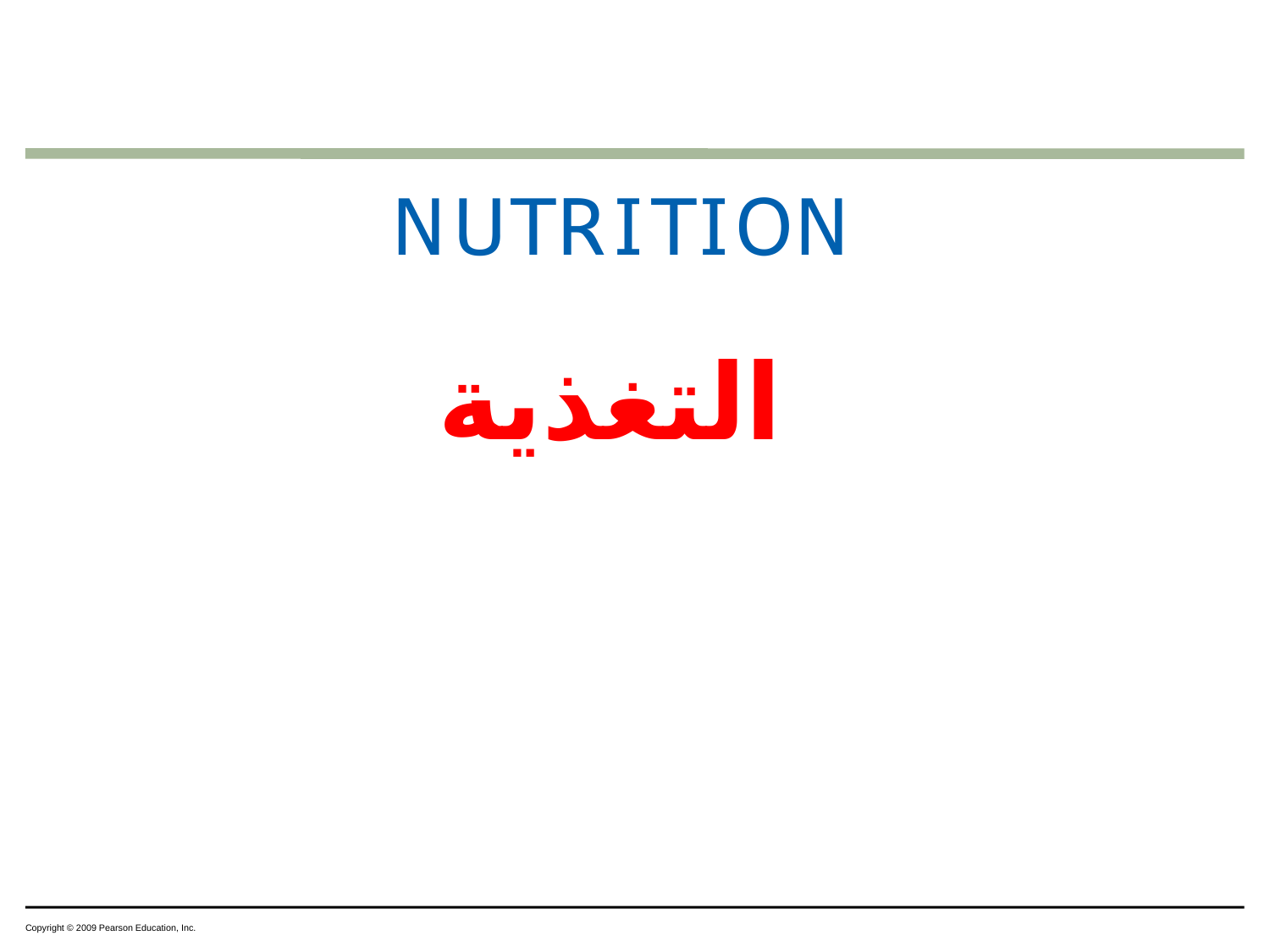

0

NUTRITION
التغذية

Copyright © 2009 Pearson Education, Inc.